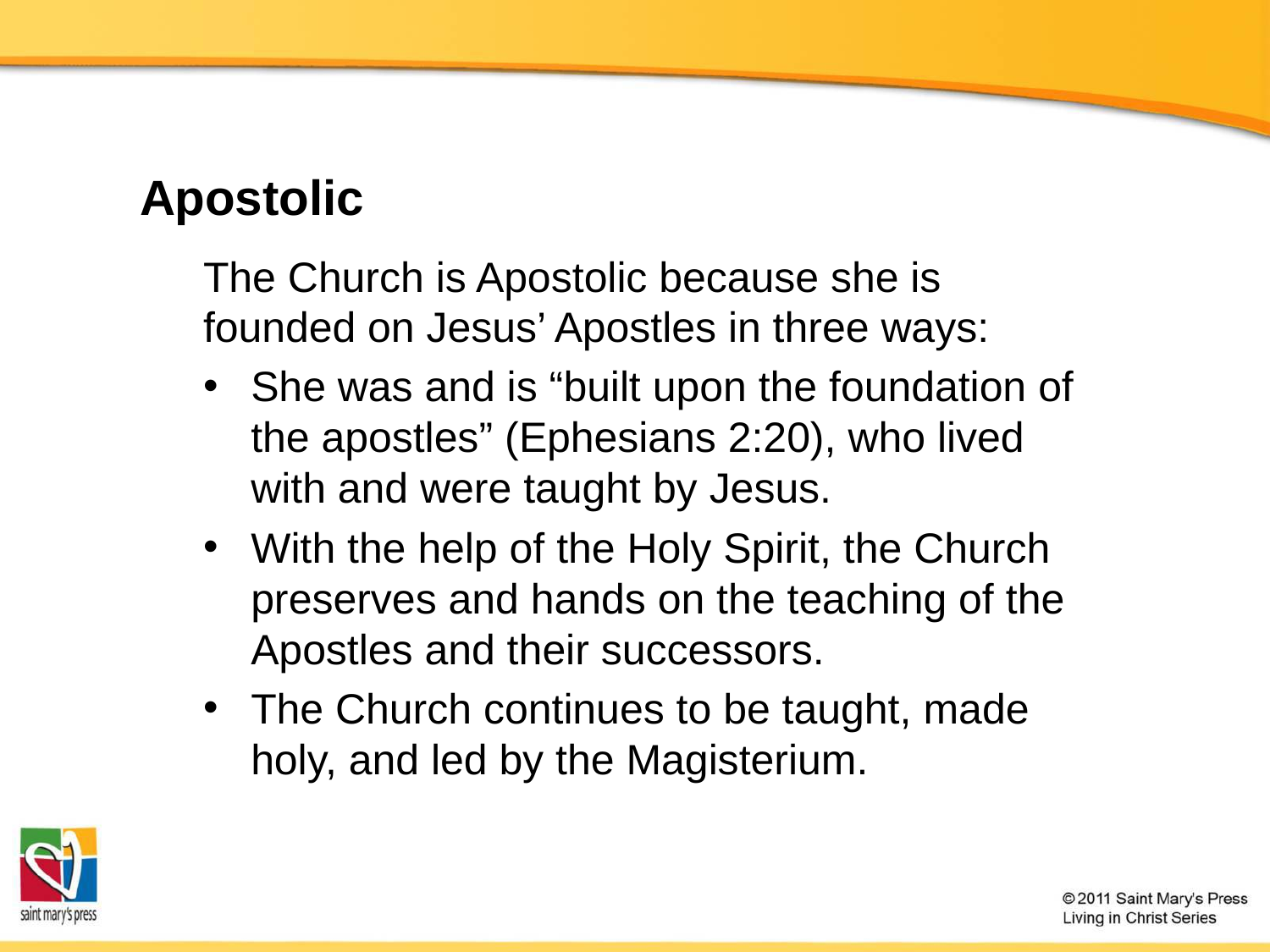

# Apostolic
The Church is Apostolic because she is founded on Jesus’ Apostles in three ways:
She was and is “built upon the foundation of the apostles” (Ephesians 2:20), who lived with and were taught by Jesus.
With the help of the Holy Spirit, the Church preserves and hands on the teaching of the Apostles and their successors.
The Church continues to be taught, made holy, and led by the Magisterium.